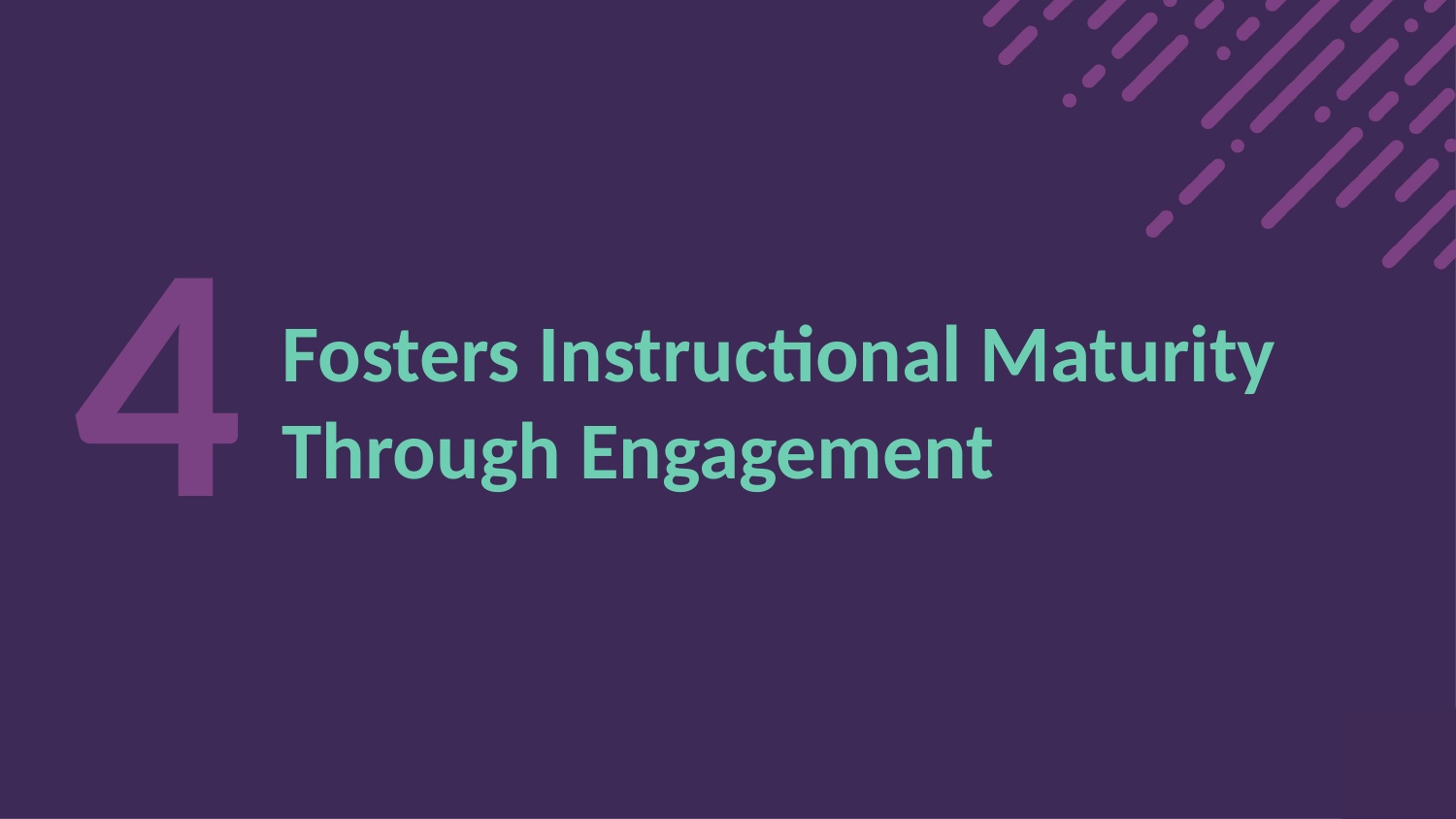

# Fosters Instructional Maturity Through Engagement
4